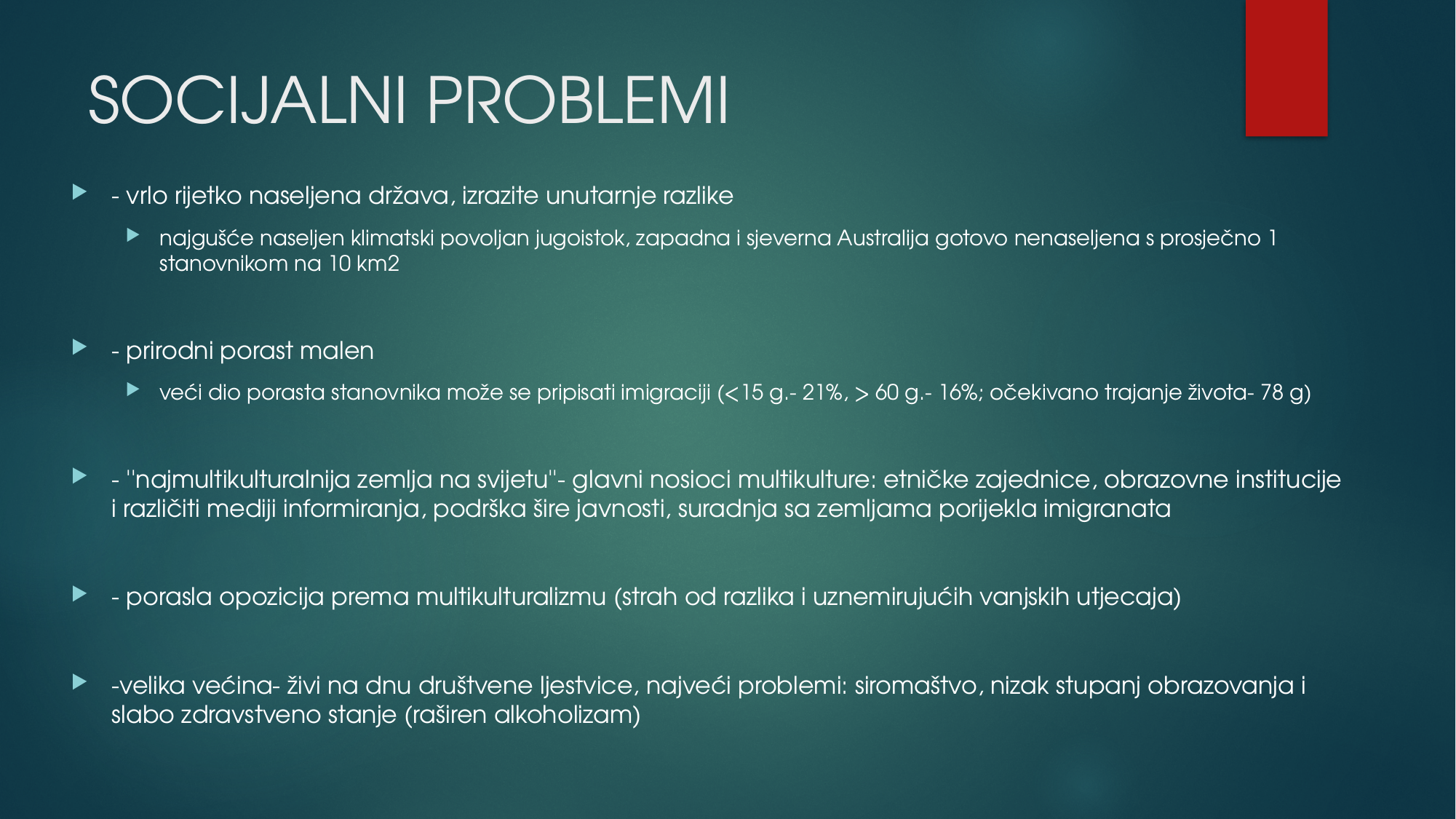

# SOCIJALNI PROBLEMI
- vrlo rijetko naseljena država, izrazite unutarnje razlike
najgušće naseljen klimatski povoljan jugoistok, zapadna i sjeverna Australija gotovo nenaseljena s prosječno 1 stanovnikom na 10 km2

- prirodni porast malen
veći dio porasta stanovnika može se pripisati imigraciji (<15 g.- 21%, > 60 g.- 16%; očekivano trajanje života- 78 g)

- ''najmultikulturalnija zemlja na svijetu''- glavni nosioci multikulture: etničke zajednice, obrazovne institucije i različiti mediji informiranja, podrška šire javnosti, suradnja sa zemljama porijekla imigranata

- porasla opozicija prema multikulturalizmu (strah od razlika i uznemirujućih vanjskih utjecaja)

-velika većina- živi na dnu društvene ljestvice, najveći problemi: siromaštvo, nizak stupanj obrazovanja i slabo zdravstveno stanje (raširen alkoholizam)